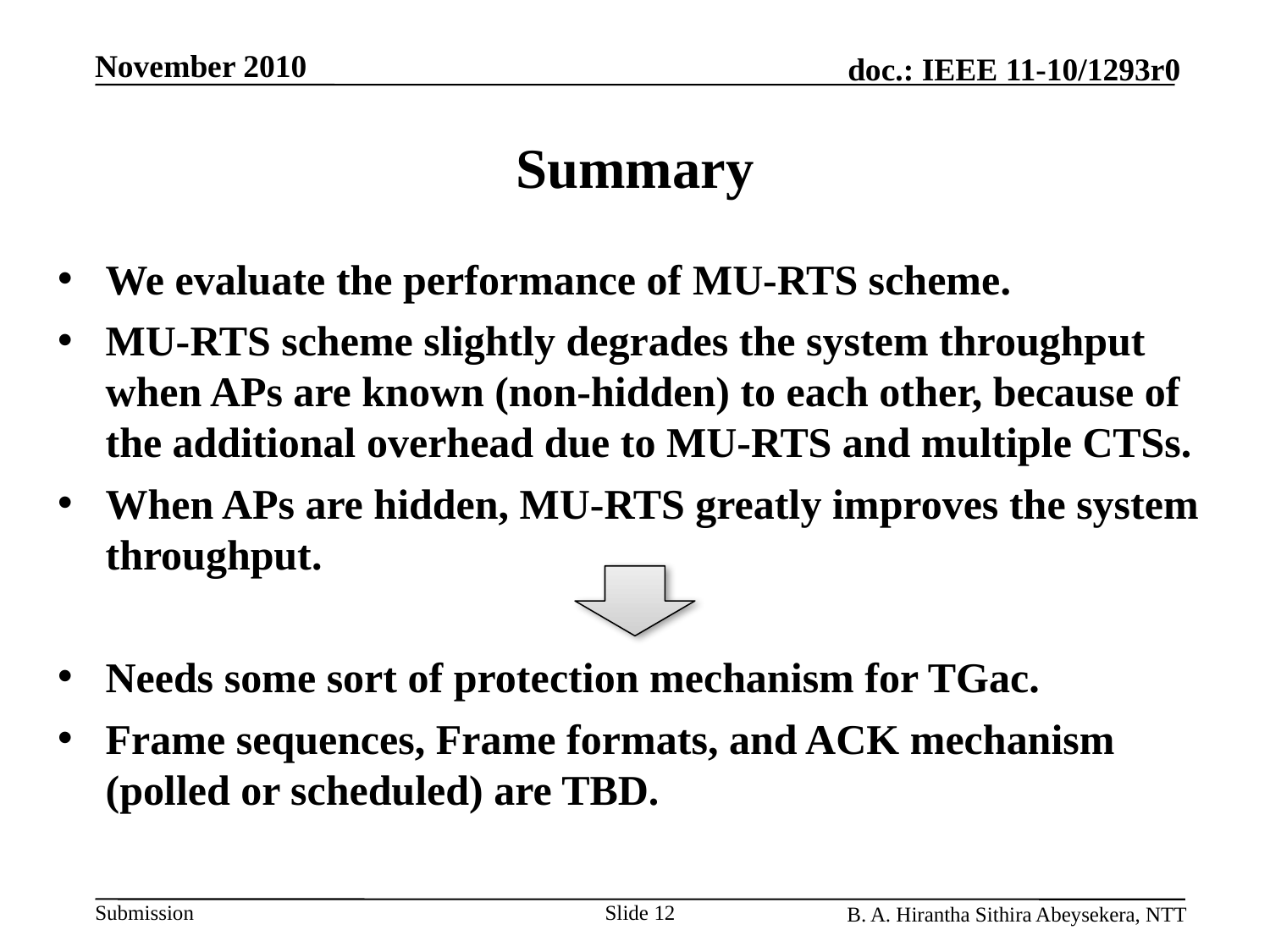

# Summary
We evaluate the performance of MU-RTS scheme.
MU-RTS scheme slightly degrades the system throughput when APs are known (non-hidden) to each other, because of the additional overhead due to MU-RTS and multiple CTSs.
When APs are hidden, MU-RTS greatly improves the system throughput.

Needs some sort of protection mechanism for TGac.
Frame sequences, Frame formats, and ACK mechanism (polled or scheduled) are TBD.

Slide 12